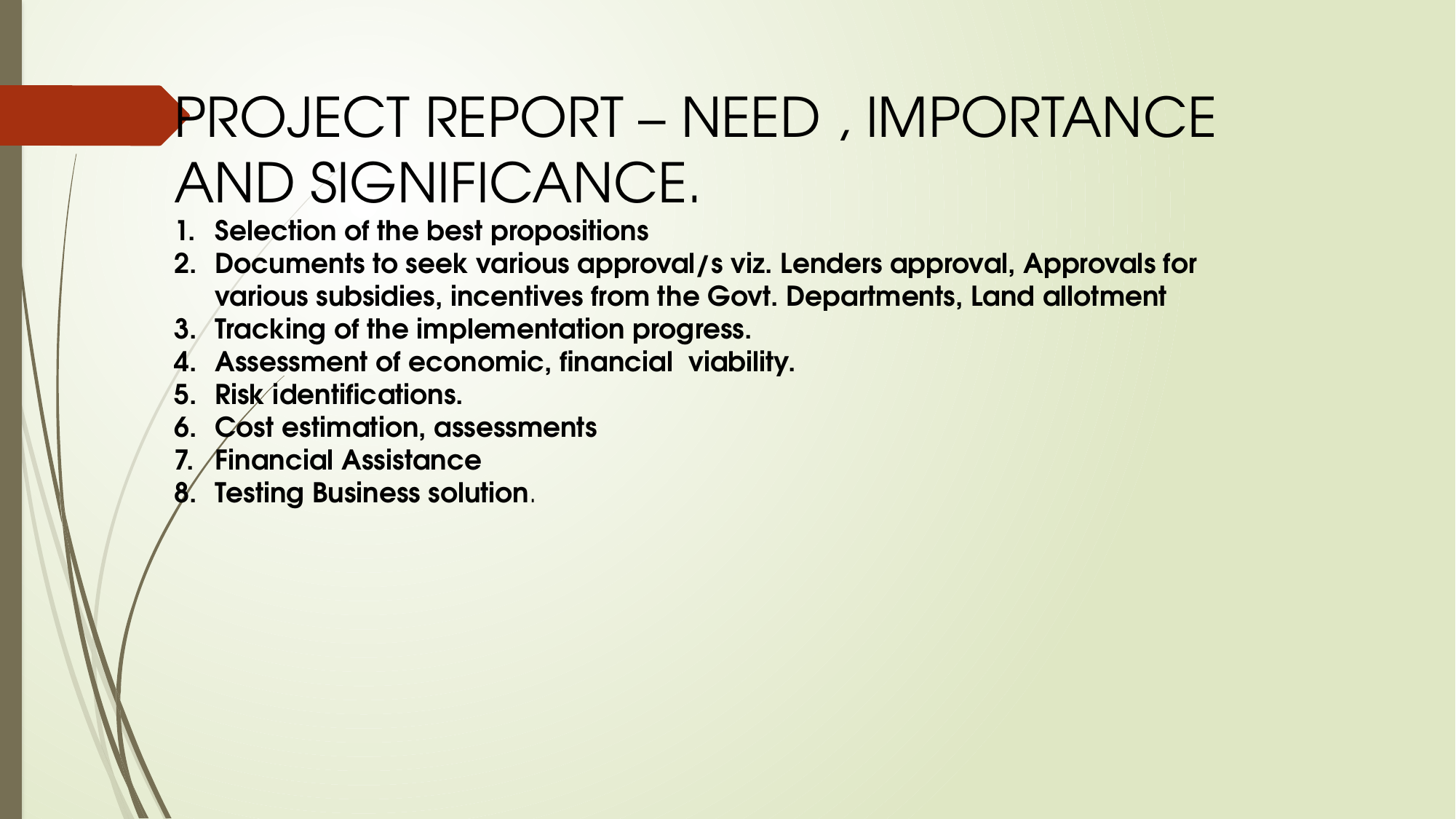

PROJECT REPORT – NEED , IMPORTANCE AND SIGNIFICANCE.
Selection of the best propositions
Documents to seek various approval/s viz. Lenders approval, Approvals for various subsidies, incentives from the Govt. Departments, Land allotment
Tracking of the implementation progress.
Assessment of economic, financial  viability.
Risk identifications.
Cost estimation, assessments
Financial Assistance
Testing Business solution.